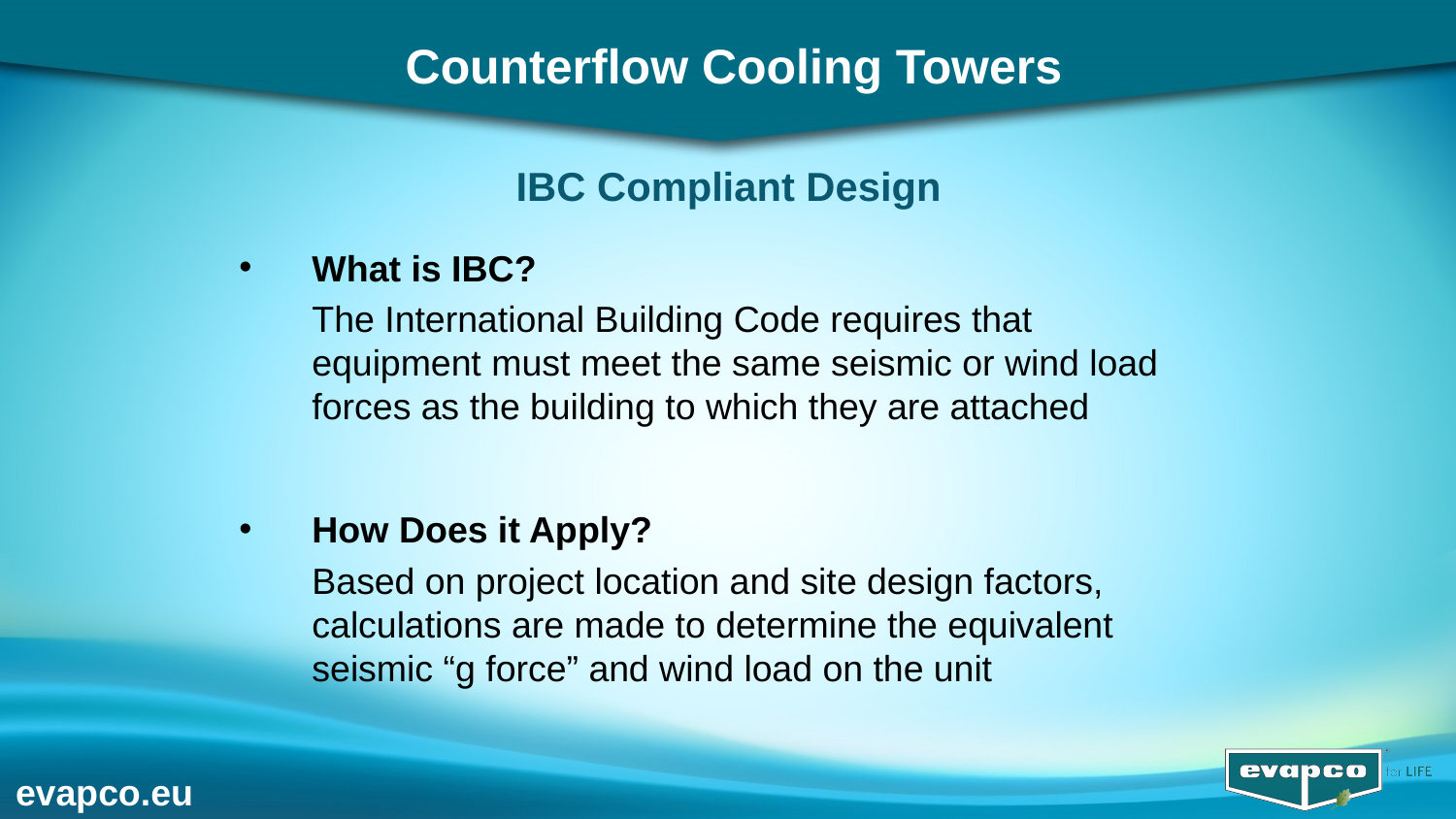

Counterflow Cooling Towers
IBC Compliant Design
What is IBC?
The International Building Code requires that equipment must meet the same seismic or wind load forces as the building to which they are attached

How Does it Apply?
Based on project location and site design factors, calculations are made to determine the equivalent seismic “g force” and wind load on the unit